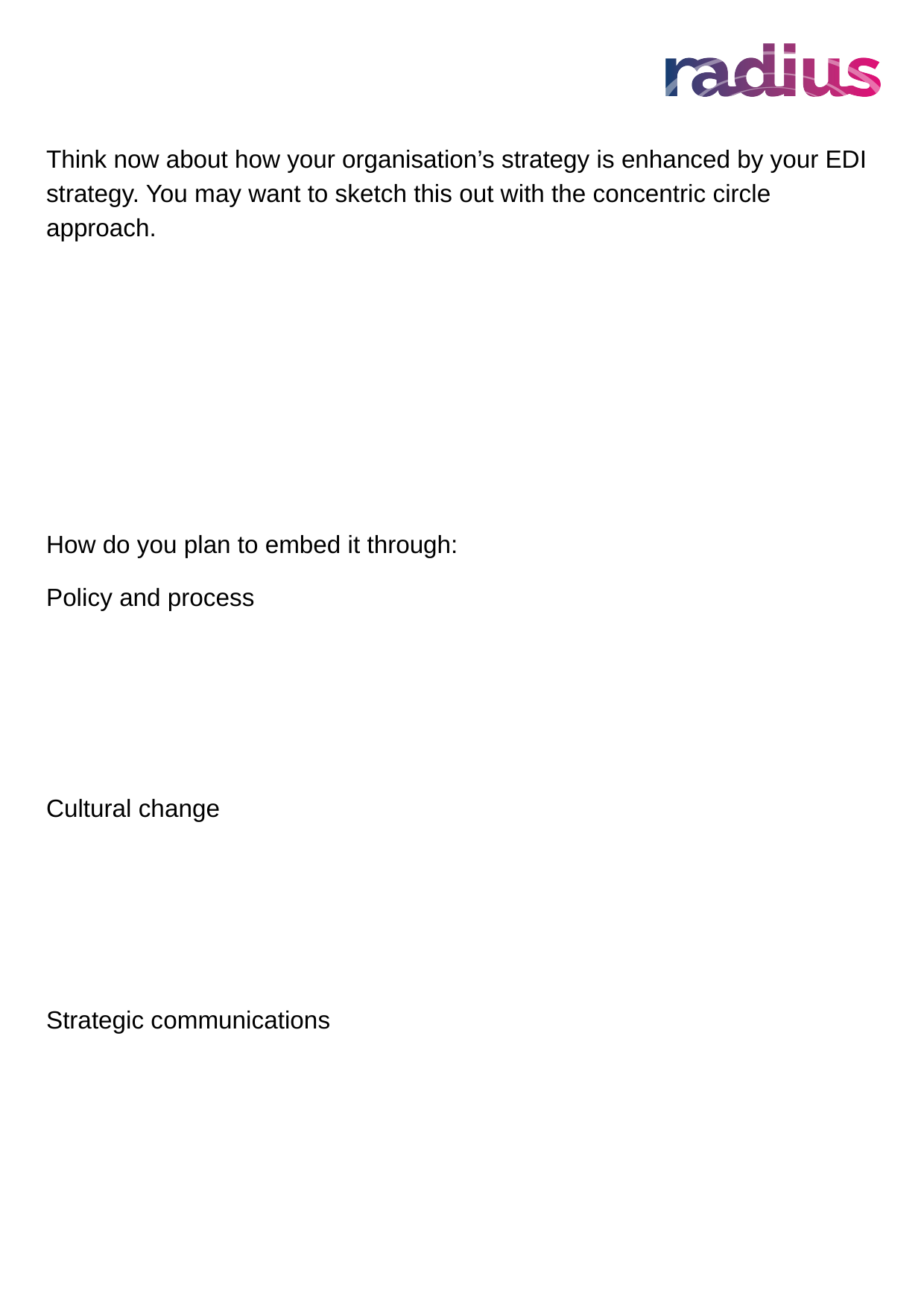

Think now about how your organisation’s strategy is enhanced by your EDI strategy. You may want to sketch this out with the concentric circle approach.

How do you plan to embed it through:
Policy and process

Cultural change

Strategic communications